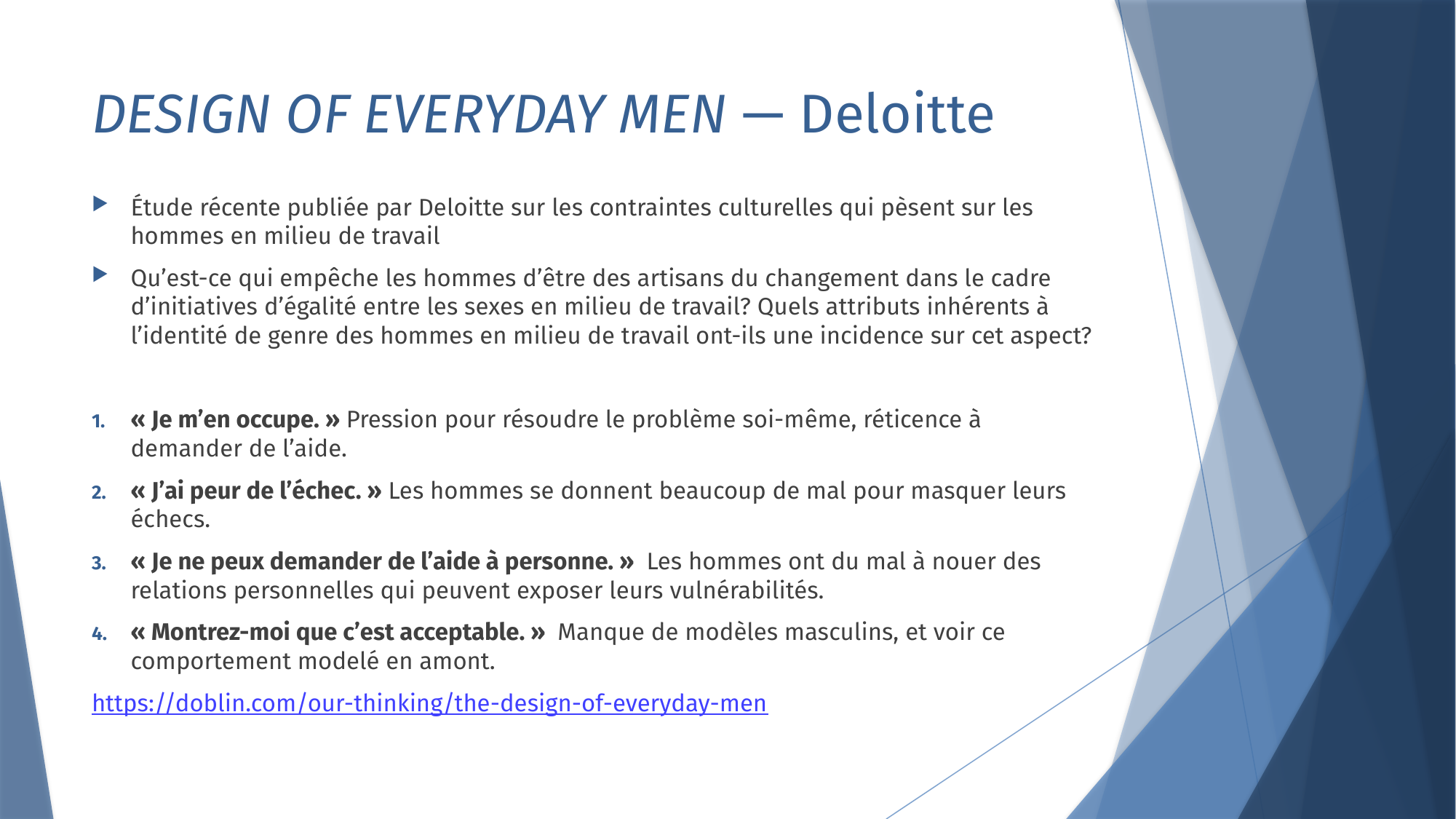

# DESIGN OF EVERYDAY MEN — Deloitte
Étude récente publiée par Deloitte sur les contraintes culturelles qui pèsent sur les hommes en milieu de travail
Qu’est-ce qui empêche les hommes d’être des artisans du changement dans le cadre d’initiatives d’égalité entre les sexes en milieu de travail? Quels attributs inhérents à l’identité de genre des hommes en milieu de travail ont-ils une incidence sur cet aspect?

« Je m’en occupe. » Pression pour résoudre le problème soi-même, réticence à demander de l’aide.
« J’ai peur de l’échec. » Les hommes se donnent beaucoup de mal pour masquer leurs échecs.
« Je ne peux demander de l’aide à personne. »  Les hommes ont du mal à nouer des relations personnelles qui peuvent exposer leurs vulnérabilités.
« Montrez-moi que c’est acceptable. »  Manque de modèles masculins, et voir ce comportement modelé en amont.
https://doblin.com/our-thinking/the-design-of-everyday-men